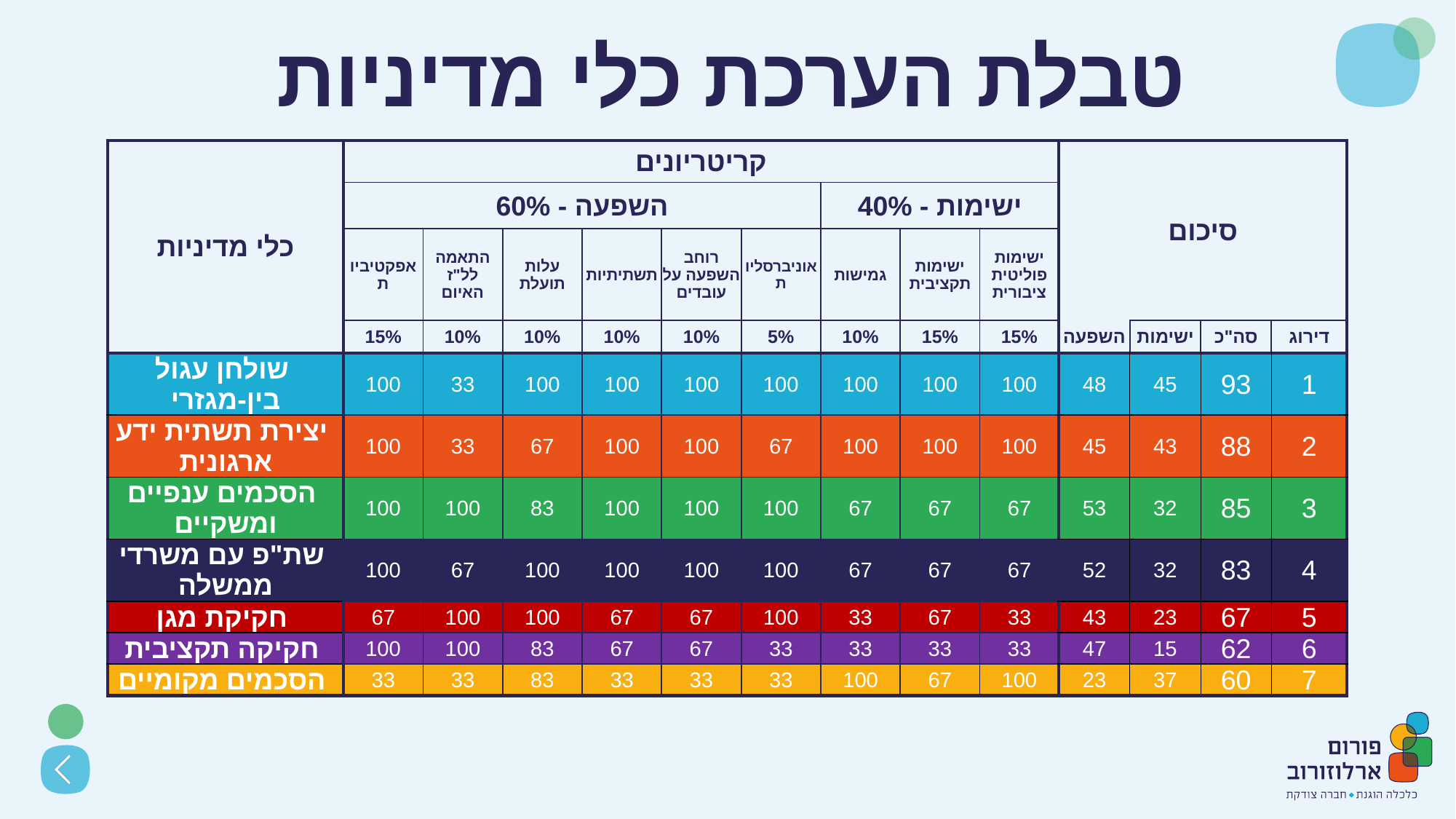

# טבלת הערכת כלי מדיניות
| כלי מדיניות | קריטריונים |  |  |  |  |  |  |  |  | סיכום |  |  |  |
| --- | --- | --- | --- | --- | --- | --- | --- | --- | --- | --- | --- | --- | --- |
| כלי מדיניות | השפעה - 60% |  |  |  |  |  | ישימות - 40% |  |  | סיכום |  |  |  |
|  | אפקטיביות | התאמה לל"ז האיום | עלות תועלת | תשתיתיות | רוחב השפעה על עובדים | אוניברסליות | גמישות | ישימות תקציבית | ישימות פוליטית ציבורית |  |  |  |  |
|  | 15% | 10% | 10% | 10% | 10% | 5% | 10% | 15% | 15% | השפעה | ישימות | סה"כ | דירוג |
| שולחן עגול בין-מגזרי | 100 | 33 | 100 | 100 | 100 | 100 | 100 | 100 | 100 | 48 | 45 | 93 | 1 |
| יצירת תשתית ידע ארגונית | 100 | 33 | 67 | 100 | 100 | 67 | 100 | 100 | 100 | 45 | 43 | 88 | 2 |
| הסכמים ענפיים ומשקיים | 100 | 100 | 83 | 100 | 100 | 100 | 67 | 67 | 67 | 53 | 32 | 85 | 3 |
| שת"פ עם משרדי ממשלה | 100 | 67 | 100 | 100 | 100 | 100 | 67 | 67 | 67 | 52 | 32 | 83 | 4 |
| חקיקת מגן | 67 | 100 | 100 | 67 | 67 | 100 | 33 | 67 | 33 | 43 | 23 | 67 | 5 |
| חקיקה תקציבית | 100 | 100 | 83 | 67 | 67 | 33 | 33 | 33 | 33 | 47 | 15 | 62 | 6 |
| הסכמים מקומיים | 33 | 33 | 83 | 33 | 33 | 33 | 100 | 67 | 100 | 23 | 37 | 60 | 7 |